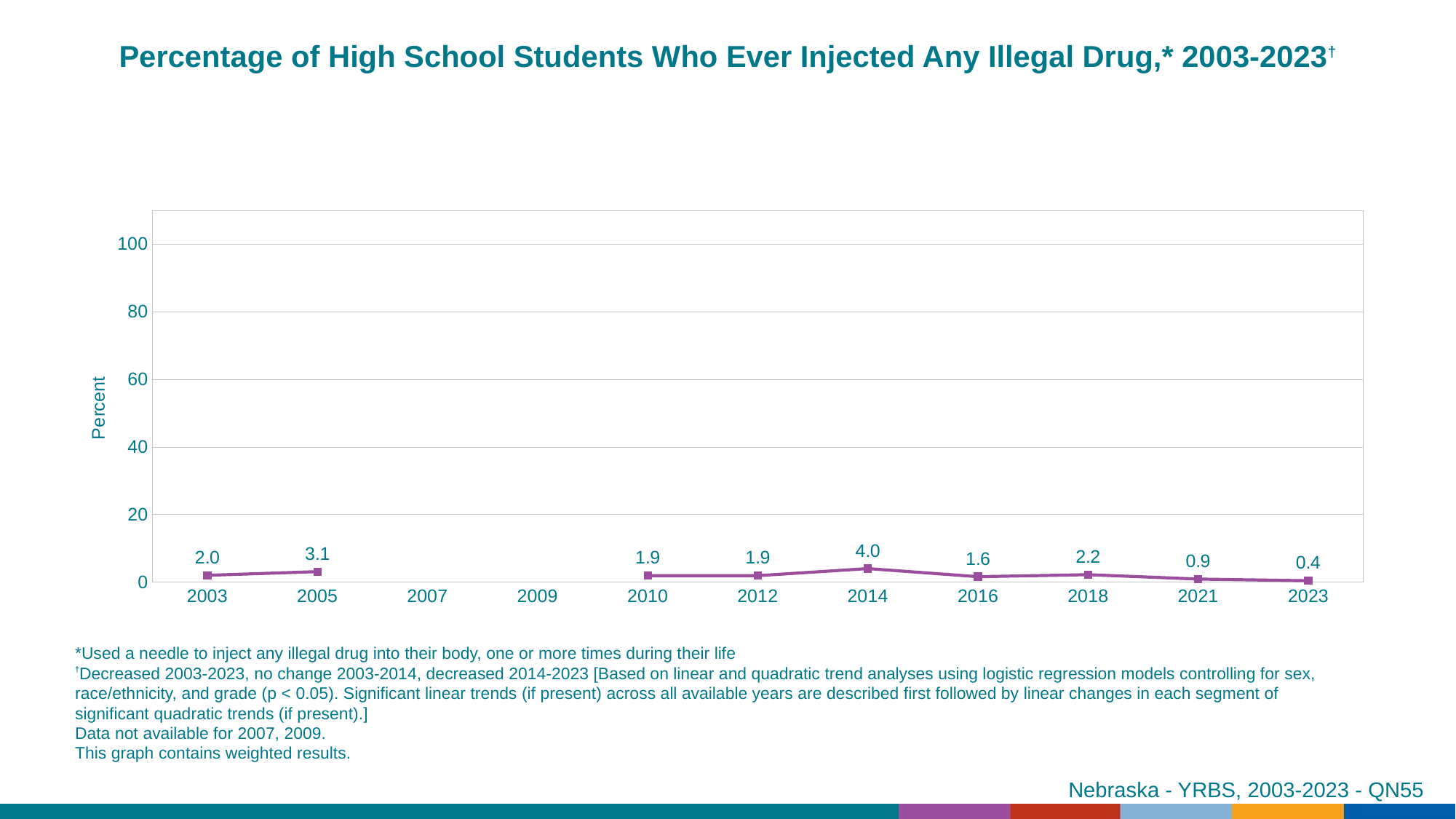

Percentage of High School Students Who Ever Injected Any Illegal Drug,* 2003-2023†

### Chart

| Category | Series 1 |
|---|---|
| 2003 | 2.0 |
| 2005 | 3.1 |
| 2007 | None |
| 2009 | None |
| 2010 | 1.9 |
| 2012 | 1.9 |
| 2014 | 4.0 |
| 2016 | 1.6 |
| 2018 | 2.2 |
| 2021 | 0.9 |
| 2023 | 0.4 |
*Used a needle to inject any illegal drug into their body, one or more times during their life
†Decreased 2003-2023, no change 2003-2014, decreased 2014-2023 [Based on linear and quadratic trend analyses using logistic regression models controlling for sex, race/ethnicity, and grade (p < 0.05). Significant linear trends (if present) across all available years are described first followed by linear changes in each segment of significant quadratic trends (if present).]
Data not available for 2007, 2009.
This graph contains weighted results.
Nebraska - YRBS, 2003-2023 - QN55